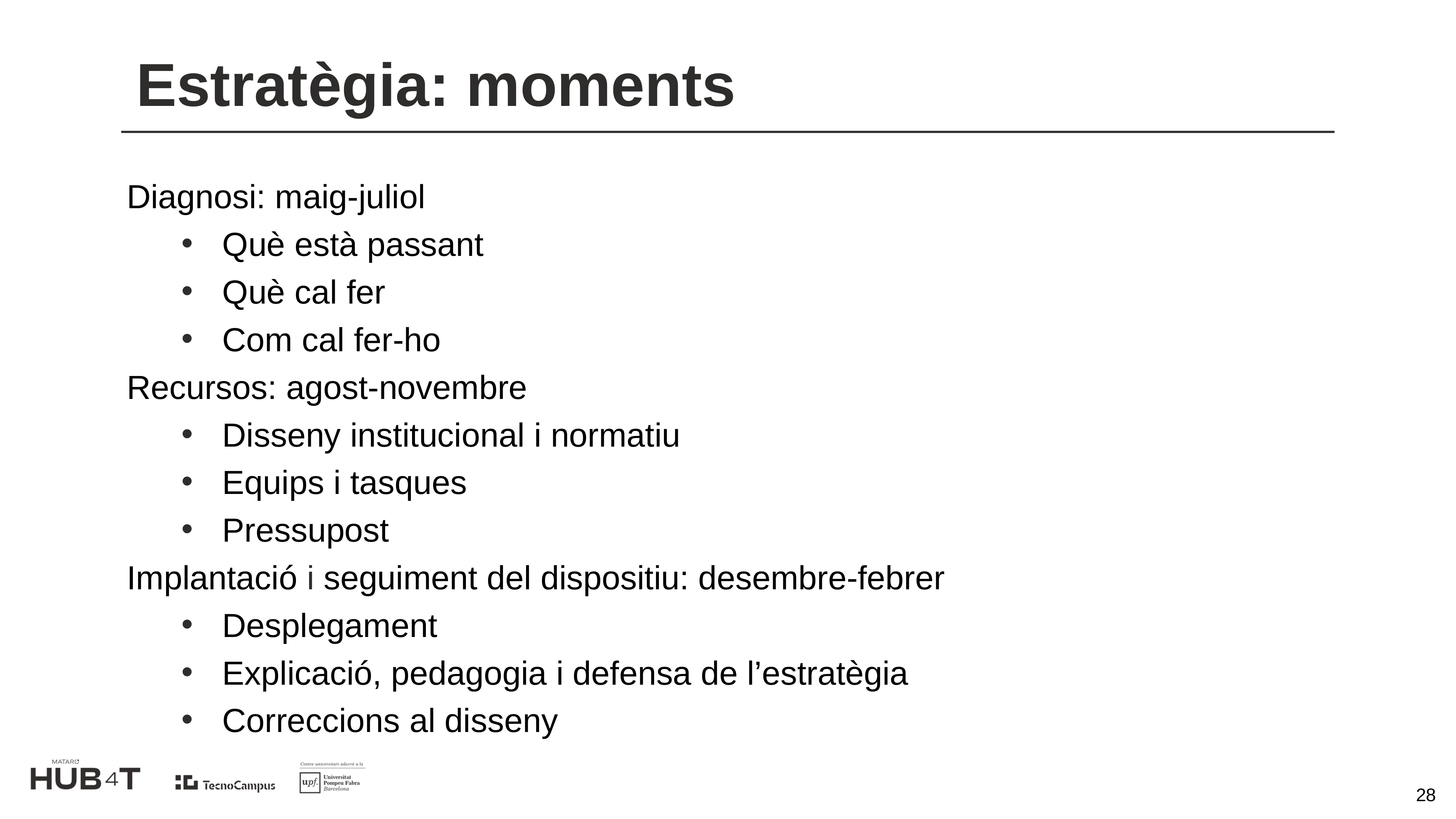

# Estratègia: moments
Diagnosi: maig-juliol
Què està passant
Què cal fer
Com cal fer-ho
Recursos: agost-novembre
Disseny institucional i normatiu
Equips i tasques
Pressupost
Implantació i seguiment del dispositiu: desembre-febrer
Desplegament
Explicació, pedagogia i defensa de l’estratègia
Correccions al disseny